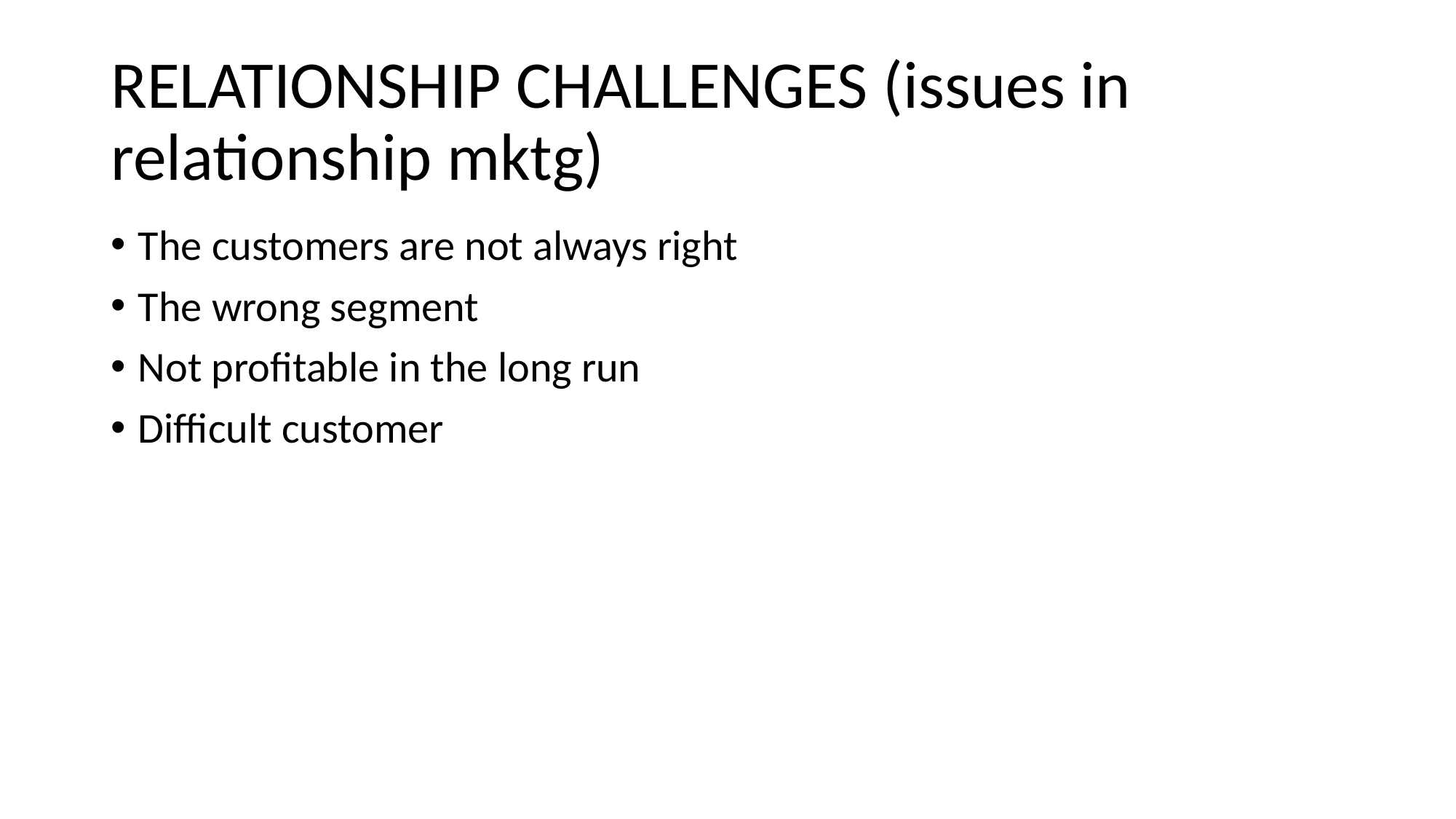

# RELATIONSHIP CHALLENGES (issues in relationship mktg)
The customers are not always right
The wrong segment
Not profitable in the long run
Difficult customer